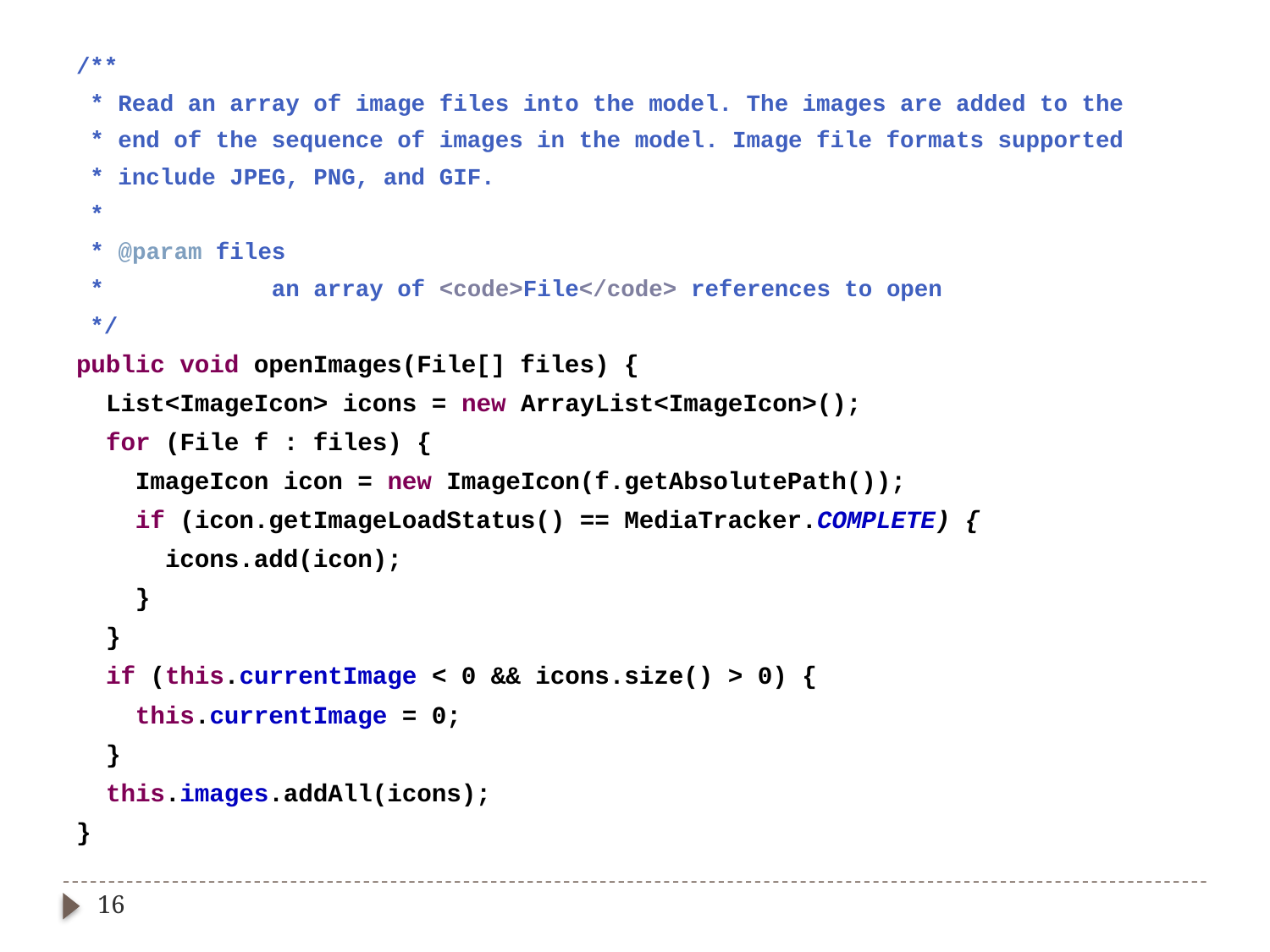

/**
 * Read an array of image files into the model. The images are added to the
 * end of the sequence of images in the model. Image file formats supported
 * include JPEG, PNG, and GIF.
 *
 * @param files
 *            an array of <code>File</code> references to open
 */
public void openImages(File[] files) {
  List<ImageIcon> icons = new ArrayList<ImageIcon>();
  for (File f : files) {
    ImageIcon icon = new ImageIcon(f.getAbsolutePath());
    if (icon.getImageLoadStatus() == MediaTracker.COMPLETE) {
      icons.add(icon);
    }
  }
  if (this.currentImage < 0 && icons.size() > 0) {
    this.currentImage = 0;
  }
  this.images.addAll(icons);
}
16